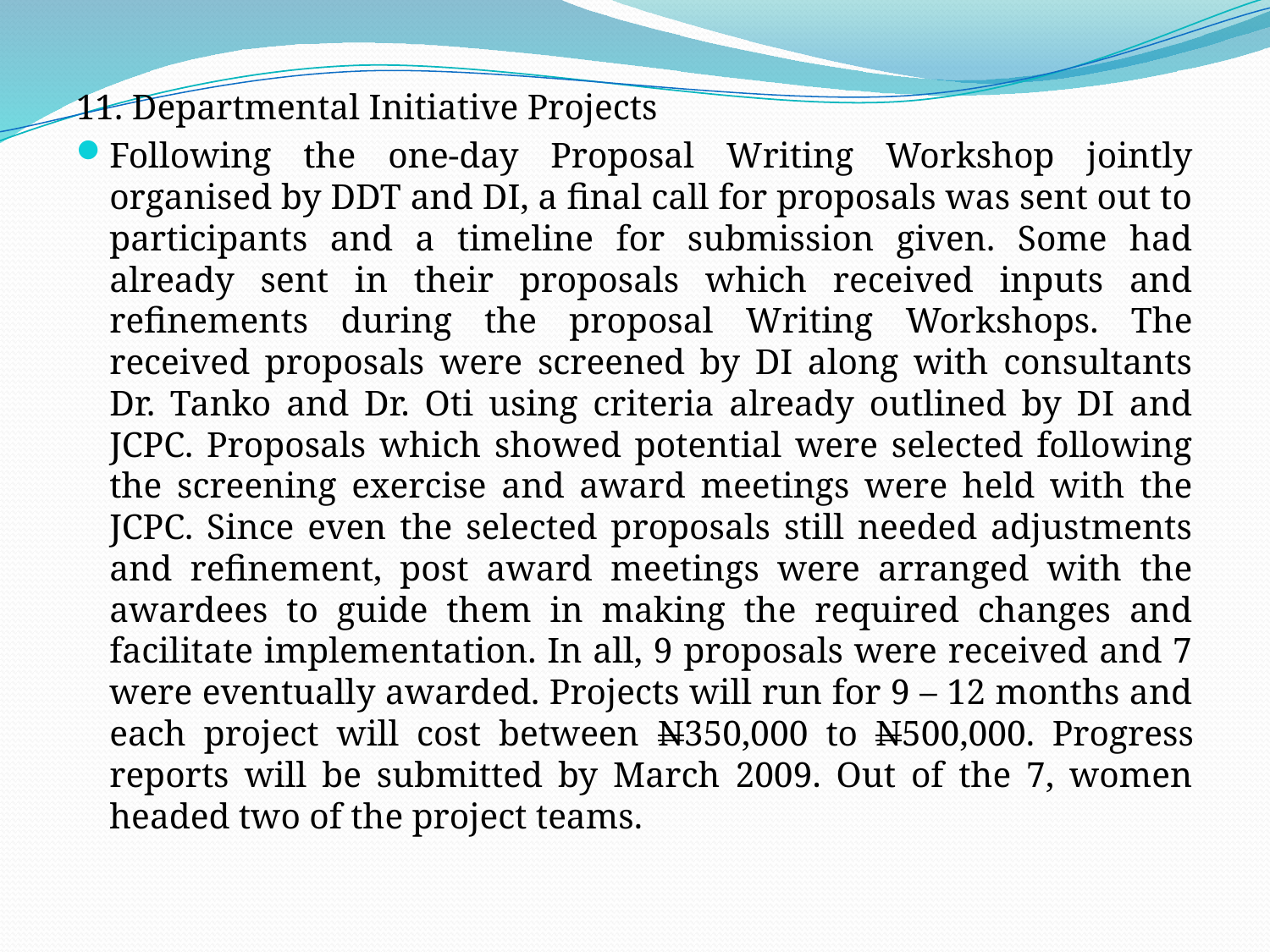

11. Departmental Initiative Projects
Following the one-day Proposal Writing Workshop jointly organised by DDT and DI, a final call for proposals was sent out to participants and a timeline for submission given. Some had already sent in their proposals which received inputs and refinements during the proposal Writing Workshops. The received proposals were screened by DI along with consultants Dr. Tanko and Dr. Oti using criteria already outlined by DI and JCPC. Proposals which showed potential were selected following the screening exercise and award meetings were held with the JCPC. Since even the selected proposals still needed adjustments and refinement, post award meetings were arranged with the awardees to guide them in making the required changes and facilitate implementation. In all, 9 proposals were received and 7 were eventually awarded. Projects will run for 9 – 12 months and each project will cost between N350,000 to N500,000. Progress reports will be submitted by March 2009. Out of the 7, women headed two of the project teams.